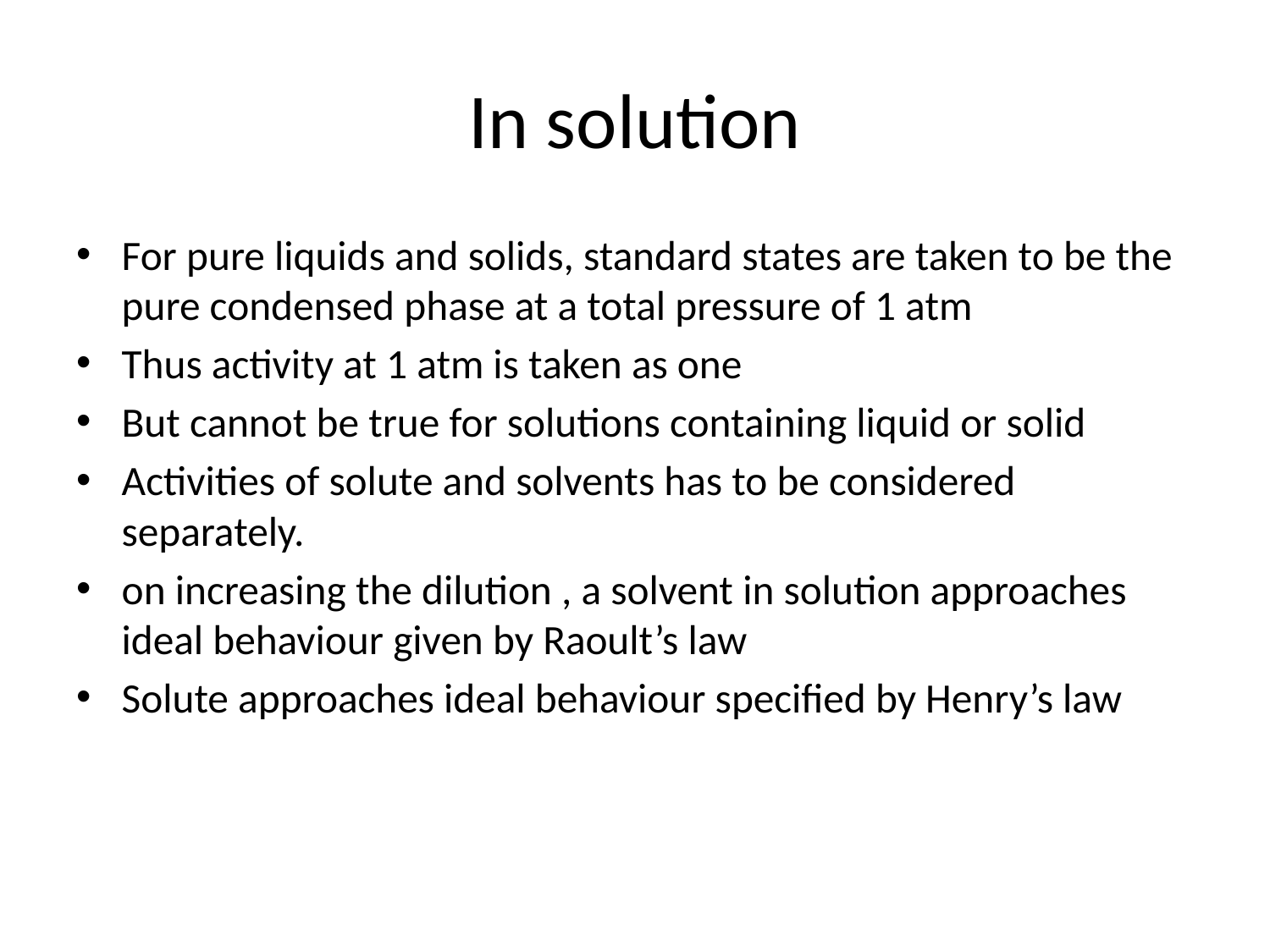

# In solution
For pure liquids and solids, standard states are taken to be the pure condensed phase at a total pressure of 1 atm
Thus activity at 1 atm is taken as one
But cannot be true for solutions containing liquid or solid
Activities of solute and solvents has to be considered separately.
on increasing the dilution , a solvent in solution approaches ideal behaviour given by Raoult’s law
Solute approaches ideal behaviour specified by Henry’s law